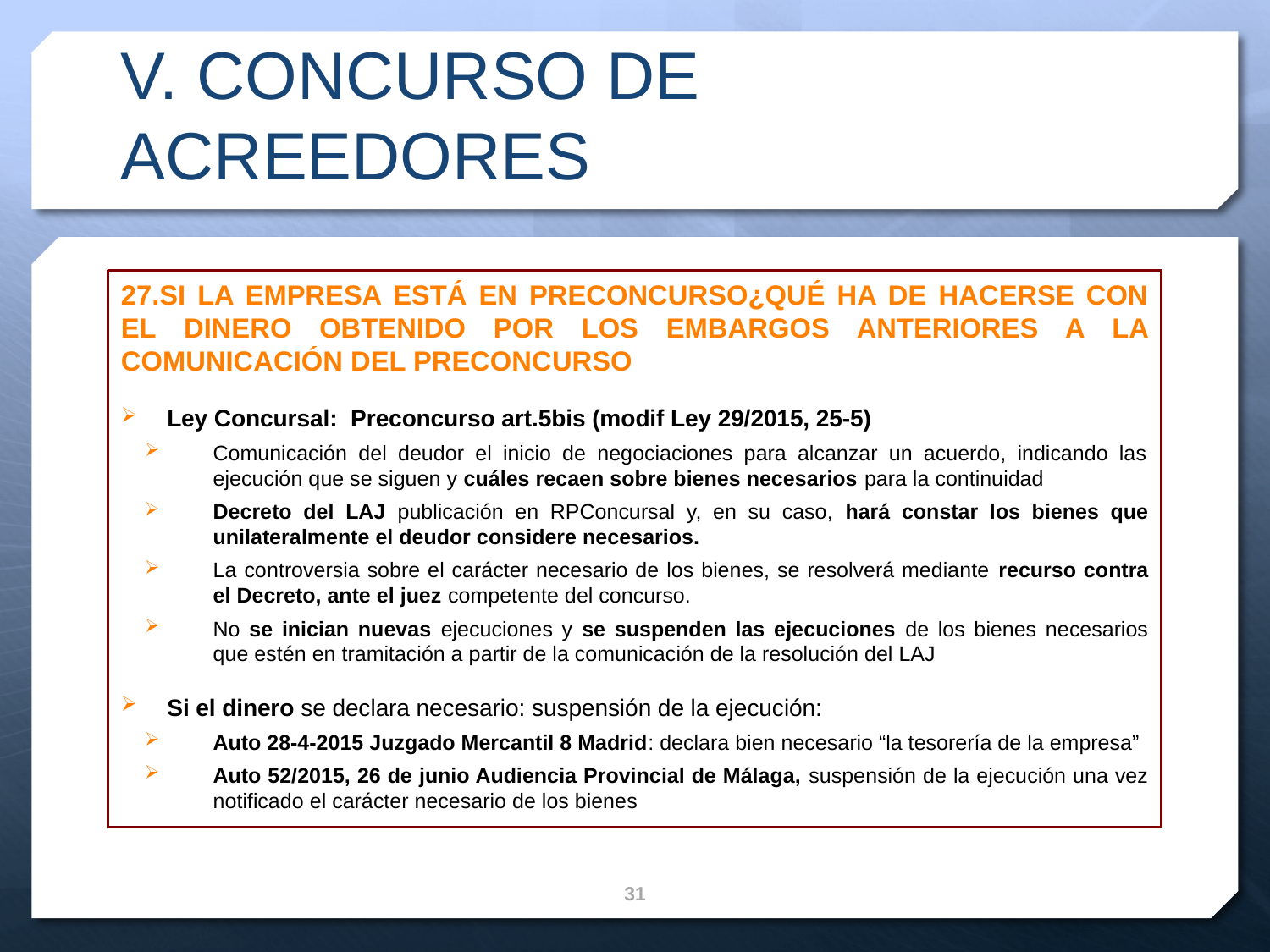

# V. CONCURSO DE ACREEDORES
27.SI LA EMPRESA ESTÁ EN PRECONCURSO¿QUÉ HA DE HACERSE CON EL DINERO OBTENIDO POR LOS EMBARGOS ANTERIORES A LA COMUNICACIÓN DEL PRECONCURSO
Ley Concursal:  Preconcurso art.5bis (modif Ley 29/2015, 25-5)
Comunicación del deudor el inicio de negociaciones para alcanzar un acuerdo, indicando las ejecución que se siguen y cuáles recaen sobre bienes necesarios para la continuidad
Decreto del LAJ publicación en RPConcursal y, en su caso, hará constar los bienes que unilateralmente el deudor considere necesarios.
La controversia sobre el carácter necesario de los bienes, se resolverá mediante recurso contra el Decreto, ante el juez competente del concurso.
No se inician nuevas ejecuciones y se suspenden las ejecuciones de los bienes necesarios que estén en tramitación a partir de la comunicación de la resolución del LAJ
Si el dinero se declara necesario: suspensión de la ejecución:
Auto 28-4-2015 Juzgado Mercantil 8 Madrid: declara bien necesario “la tesorería de la empresa”
Auto 52/2015, 26 de junio Audiencia Provincial de Málaga, suspensión de la ejecución una vez notificado el carácter necesario de los bienes

31